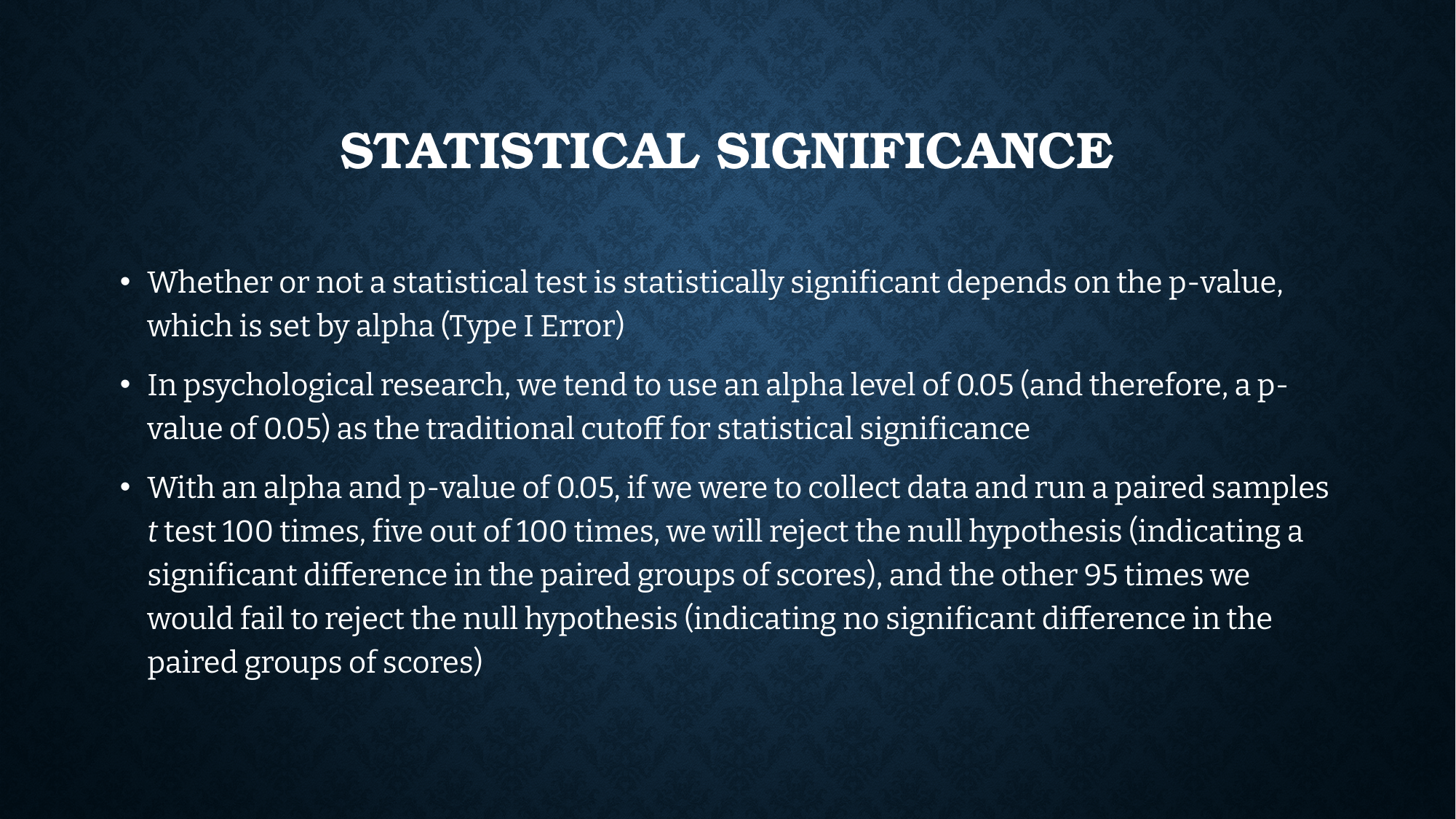

# Statistical significance
Whether or not a statistical test is statistically significant depends on the p-value, which is set by alpha (Type I Error)
In psychological research, we tend to use an alpha level of 0.05 (and therefore, a p-value of 0.05) as the traditional cutoff for statistical significance
With an alpha and p-value of 0.05, if we were to collect data and run a paired samples t test 100 times, five out of 100 times, we will reject the null hypothesis (indicating a significant difference in the paired groups of scores), and the other 95 times we would fail to reject the null hypothesis (indicating no significant difference in the paired groups of scores)